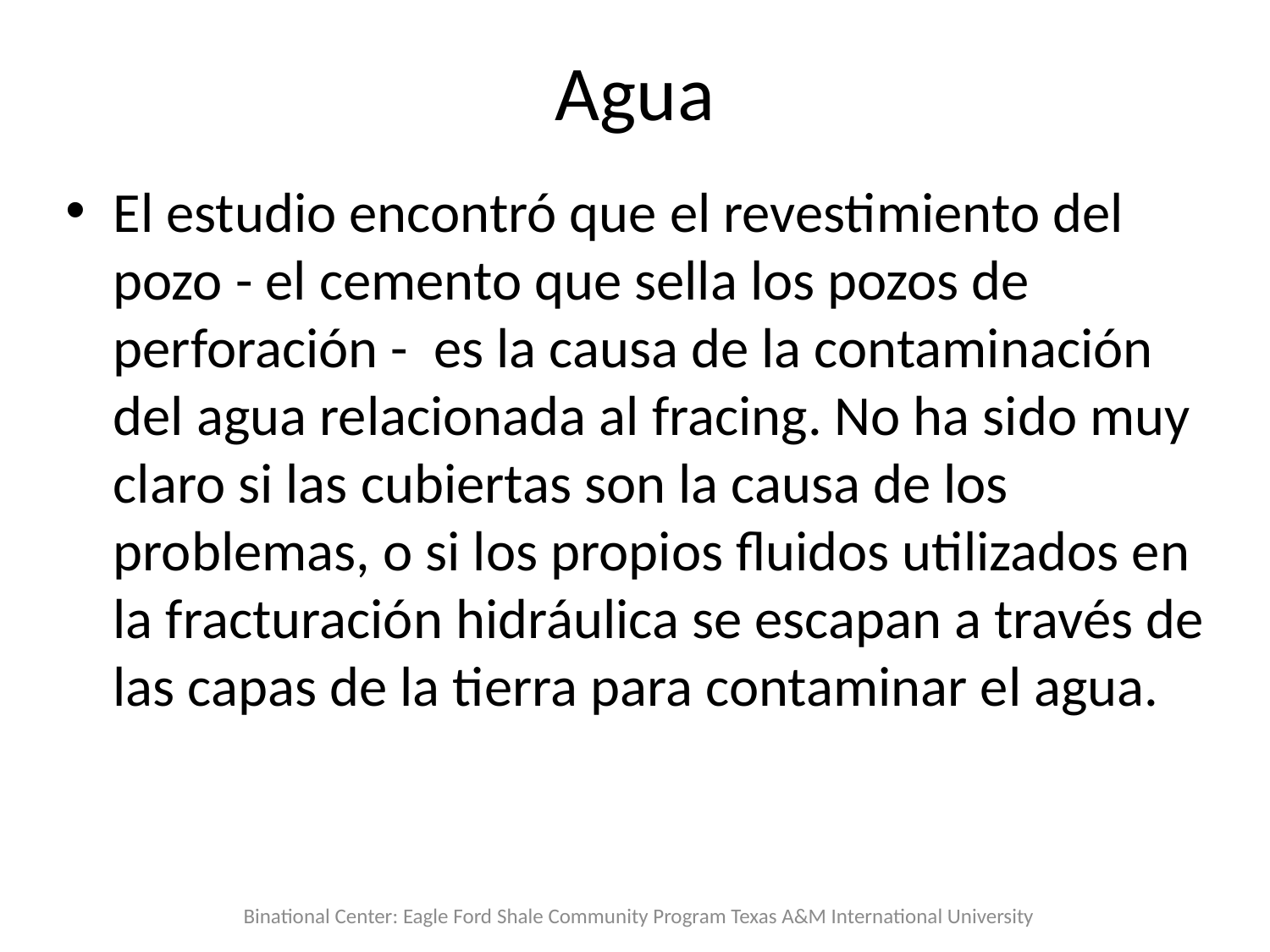

# Agua
El estudio encontró que el revestimiento del pozo - el cemento que sella los pozos de perforación -  es la causa de la contaminación del agua relacionada al fracing. No ha sido muy claro si las cubiertas son la causa de los problemas, o si los propios fluidos utilizados en la fracturación hidráulica se escapan a través de las capas de la tierra para contaminar el agua.
Binational Center: Eagle Ford Shale Community Program Texas A&M International University